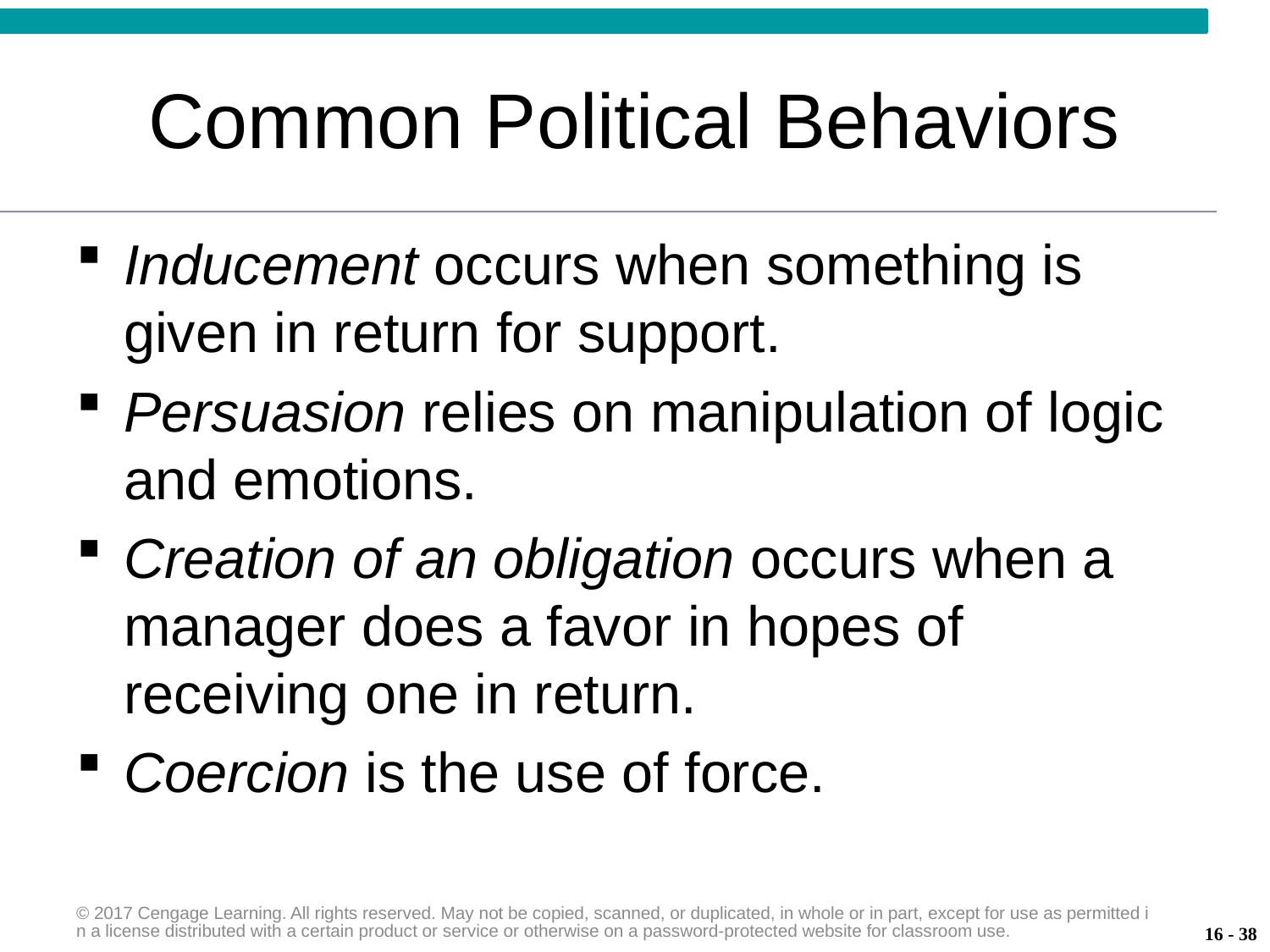

# Common Political Behaviors
Inducement occurs when something is given in return for support.
Persuasion relies on manipulation of logic and emotions.
Creation of an obligation occurs when a manager does a favor in hopes of receiving one in return.
Coercion is the use of force.
© 2017 Cengage Learning. All rights reserved. May not be copied, scanned, or duplicated, in whole or in part, except for use as permitted in a license distributed with a certain product or service or otherwise on a password-protected website for classroom use.